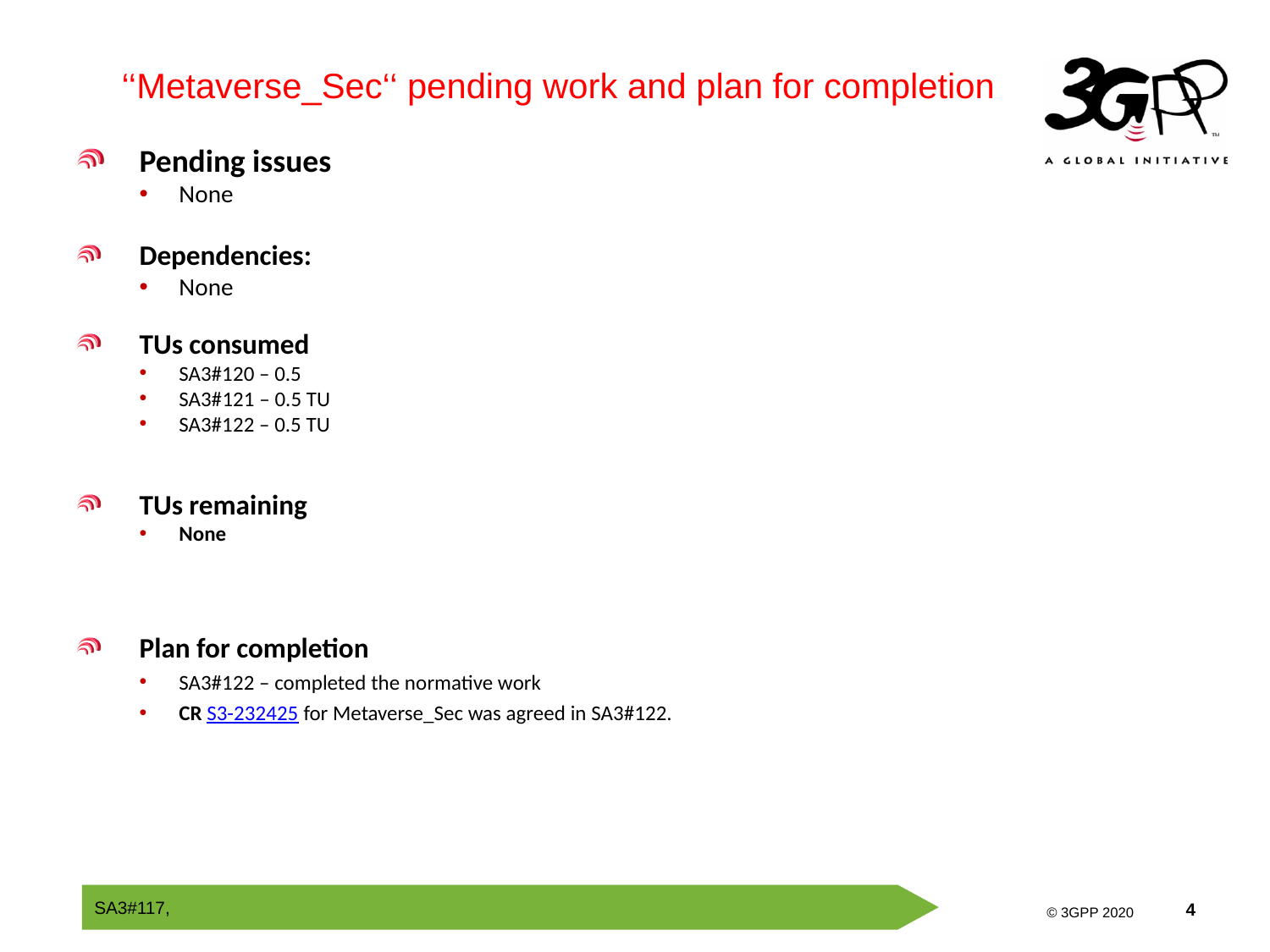

‘‘Metaverse_Sec‘‘ pending work and plan for completion
Pending issues
None

Dependencies:
None

TUs consumed
SA3#120 – 0.5
SA3#121 – 0.5 TU
SA3#122 – 0.5 TU

TUs remaining
None

Plan for completion
SA3#122 – completed the normative work
CR S3-232425 for Metaverse_Sec was agreed in SA3#122.